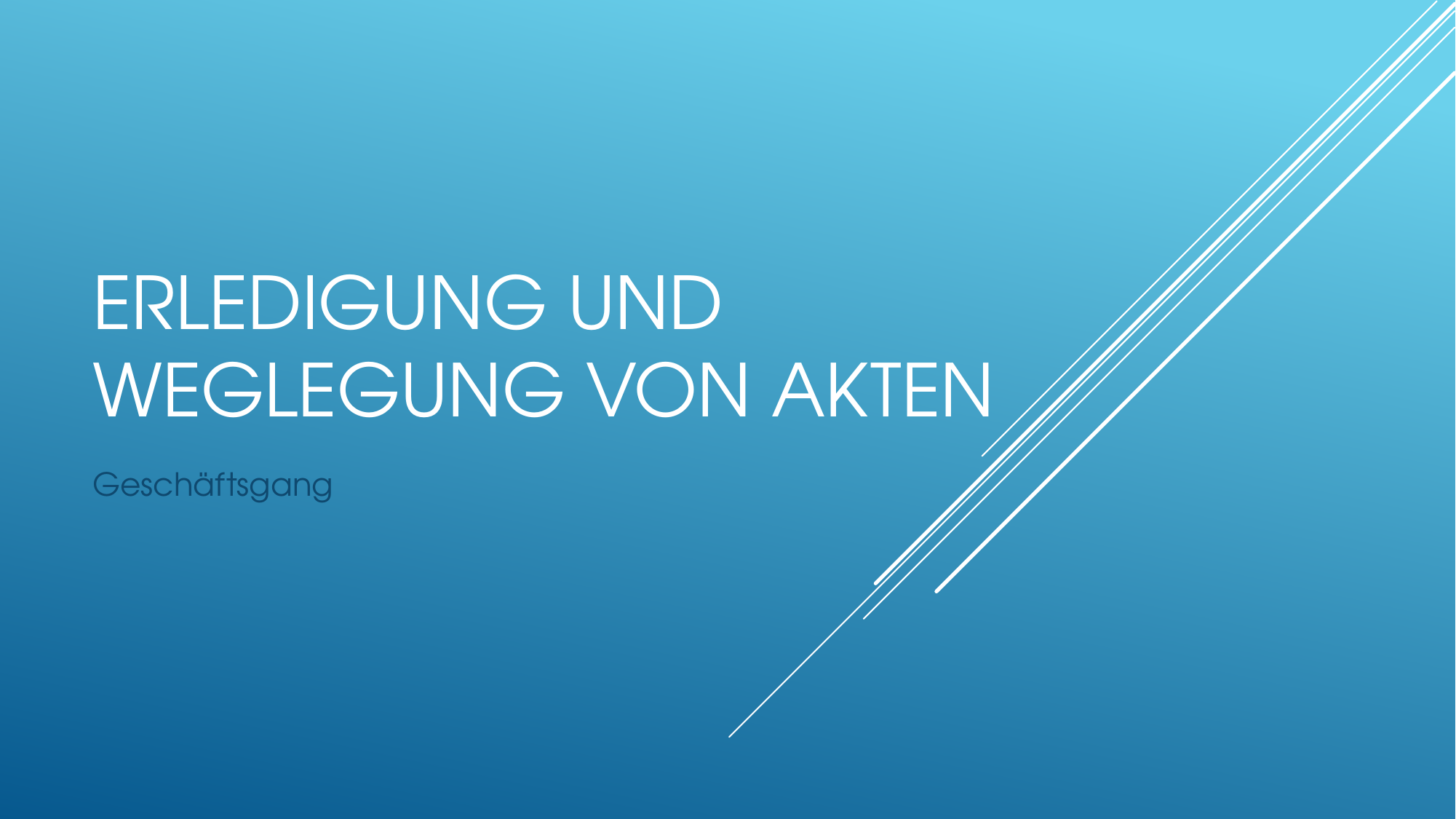

# Erledigung und Weglegung von Akten
Geschäftsgang